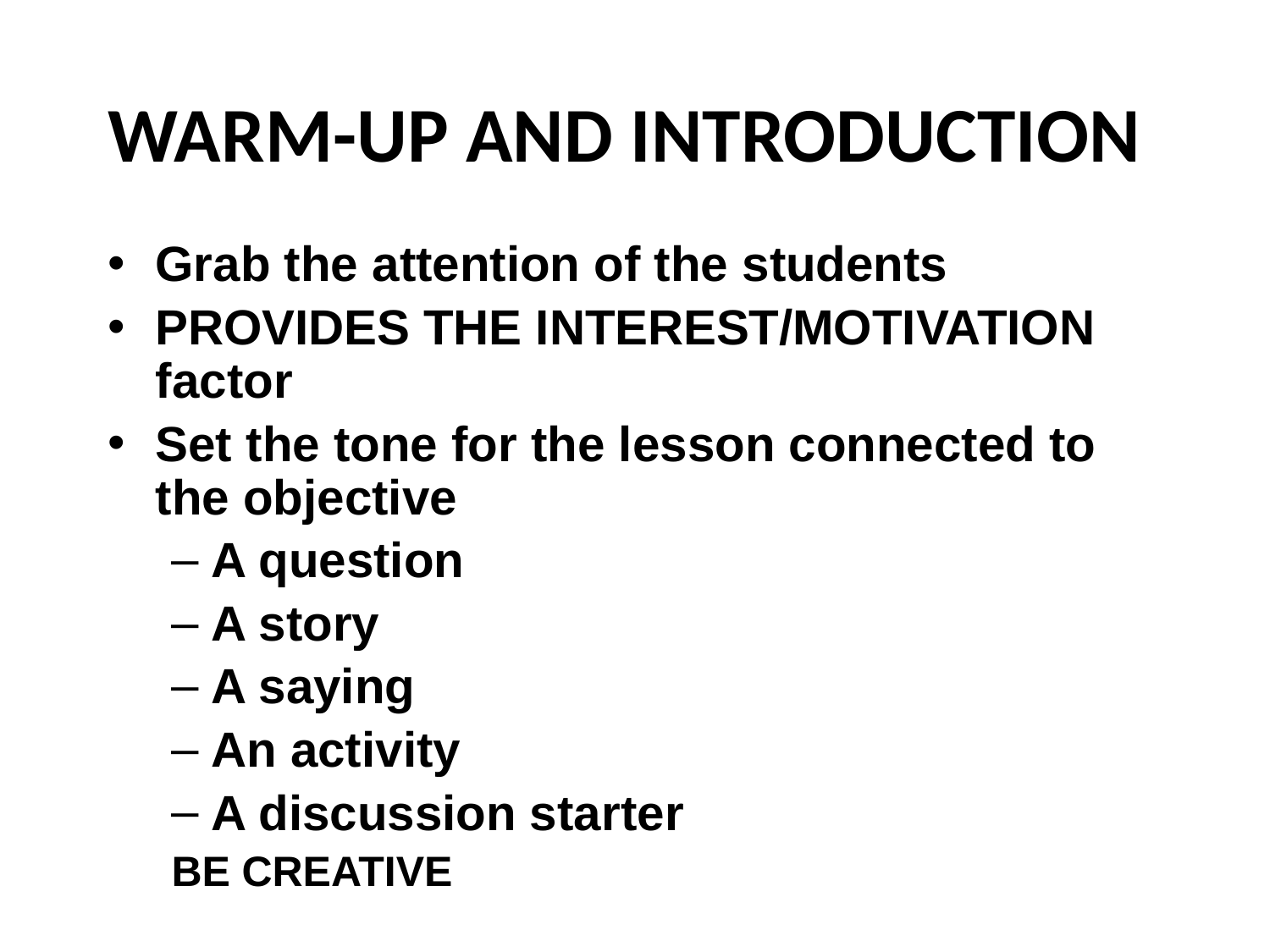

# WARM-UP AND INTRODUCTION
Grab the attention of the students
PROVIDES THE INTEREST/MOTIVATION factor
Set the tone for the lesson connected to the objective
A question
A story
A saying
An activity
A discussion starter
BE CREATIVE